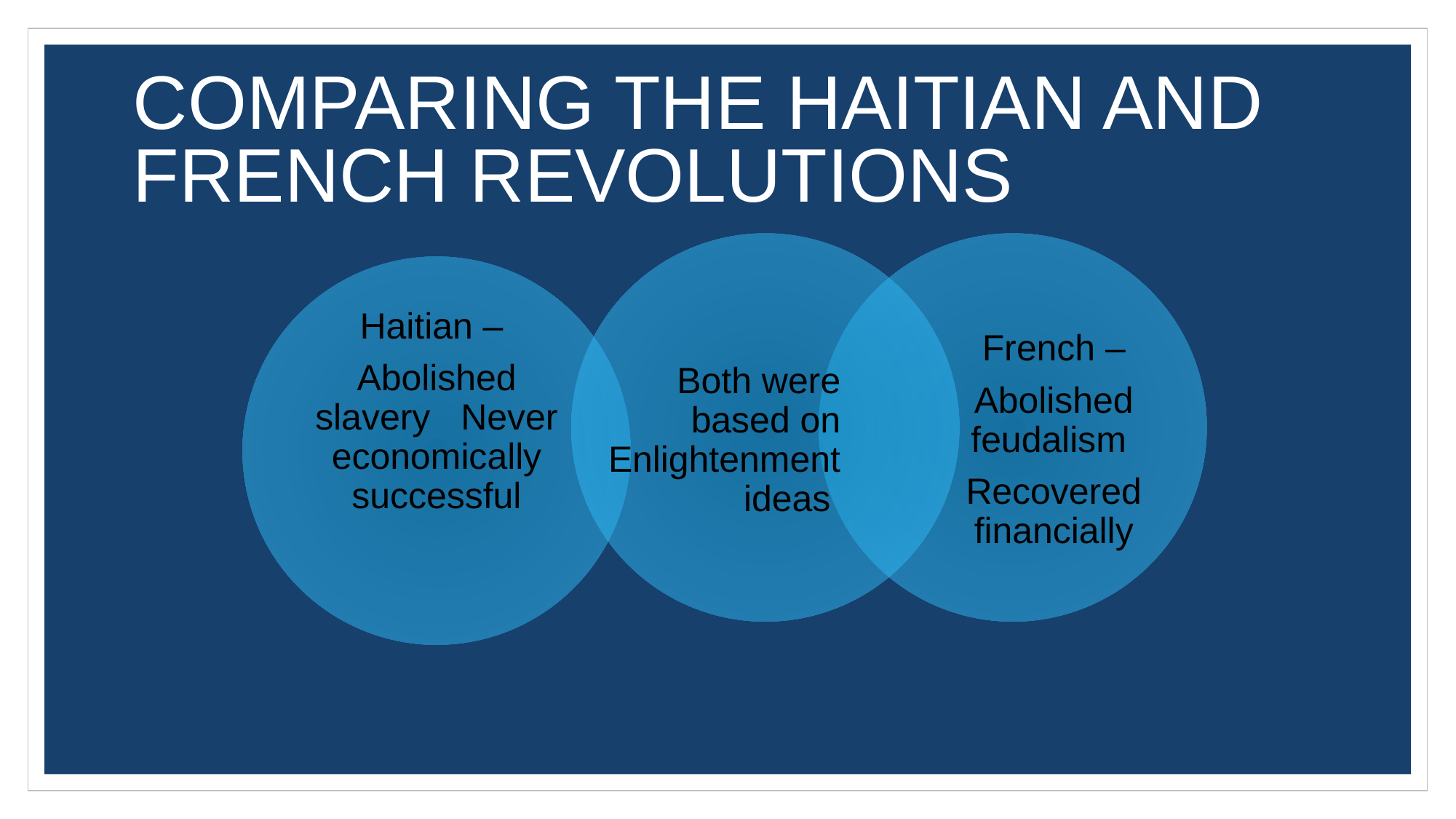

# COMPARING THE HAITIAN AND FRENCH REVOLUTIONS

Haitian –
Abolished slavery   Never economically successful
Both were based on Enlightenment ideas
French –
Abolished feudalism
Recovered financially